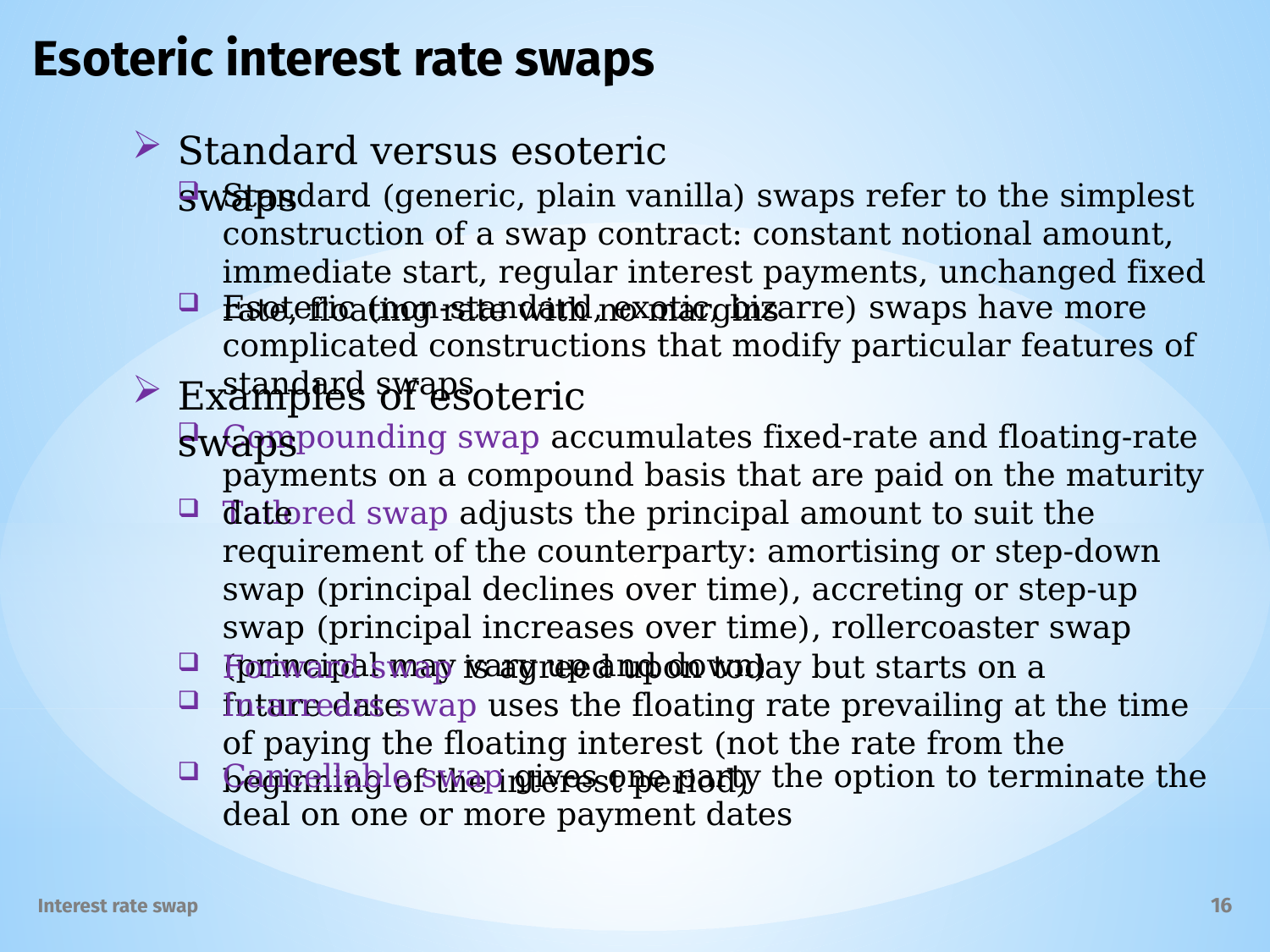

# Esoteric interest rate swaps
Standard versus esoteric swaps
Standard (generic, plain vanilla) swaps refer to the simplest construction of a swap contract: constant notional amount, immediate start, regular interest payments, unchanged fixed rate, floating rate with no margins
Esoteric (non-standard, exotic, bizarre) swaps have more complicated constructions that modify particular features of standard swaps
Examples of esoteric swaps
Compounding swap accumulates fixed-rate and floating-rate payments on a compound basis that are paid on the maturity date
Tailored swap adjusts the principal amount to suit the requirement of the counterparty: amortising or step-down swap (principal declines over time), accreting or step-up swap (principal increases over time), rollercoaster swap (principal may vary up and down)
Forward swap is agreed upon today but starts on a future date
In-arrears swap uses the floating rate prevailing at the time of paying the floating interest (not the rate from the beginning of the interest period)
Cancellable swap gives one party the option to terminate the deal on one or more payment dates
Interest rate swap
16